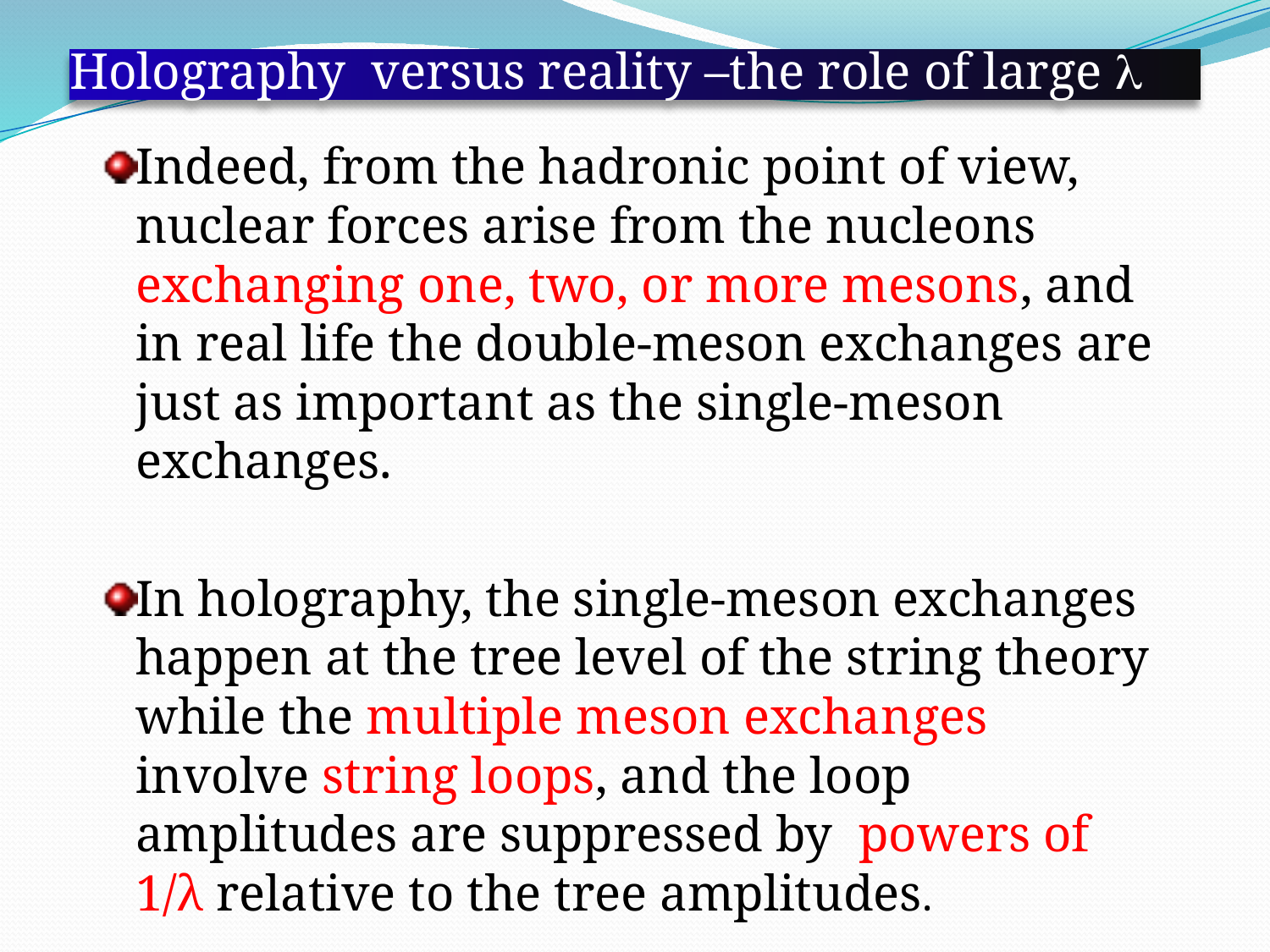

# Holography  versus reality –the role of large λ
Indeed, from the hadronic point of view, nuclear forces arise from the nucleons exchanging one, two, or more mesons, and in real life the double-meson exchanges are just as important as the single-meson exchanges.

In holography, the single-meson exchanges happen at the tree level of the string theory while the multiple meson exchanges involve string loops, and the loop amplitudes are suppressed by  powers of 1/λ relative to the tree amplitudes.